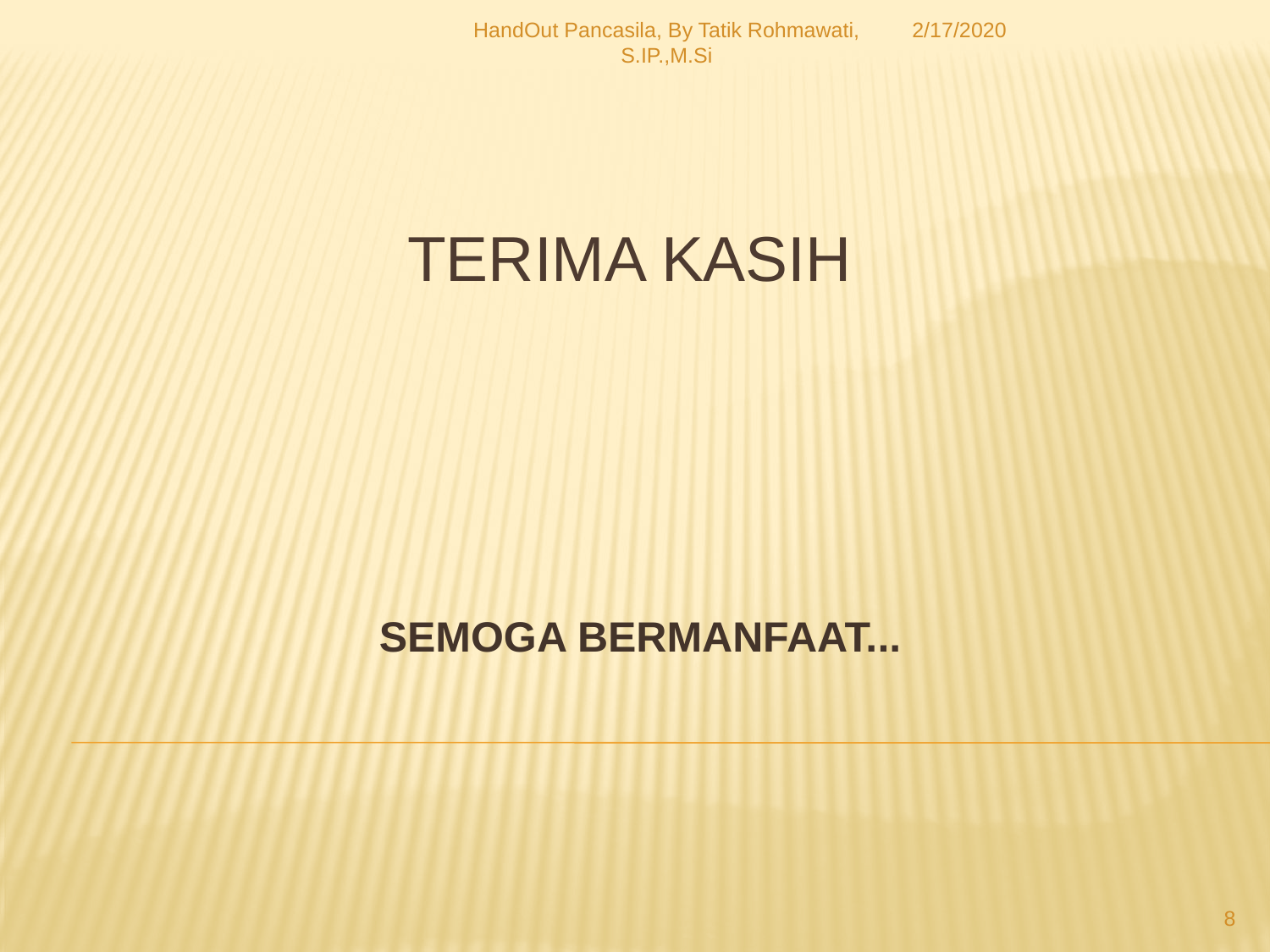

HandOut Pancasila, By Tatik Rohmawati, S.IP.,M.Si
2/17/2020
# TERIMA KASIH
SEMOGA BERMANFAAT...
8